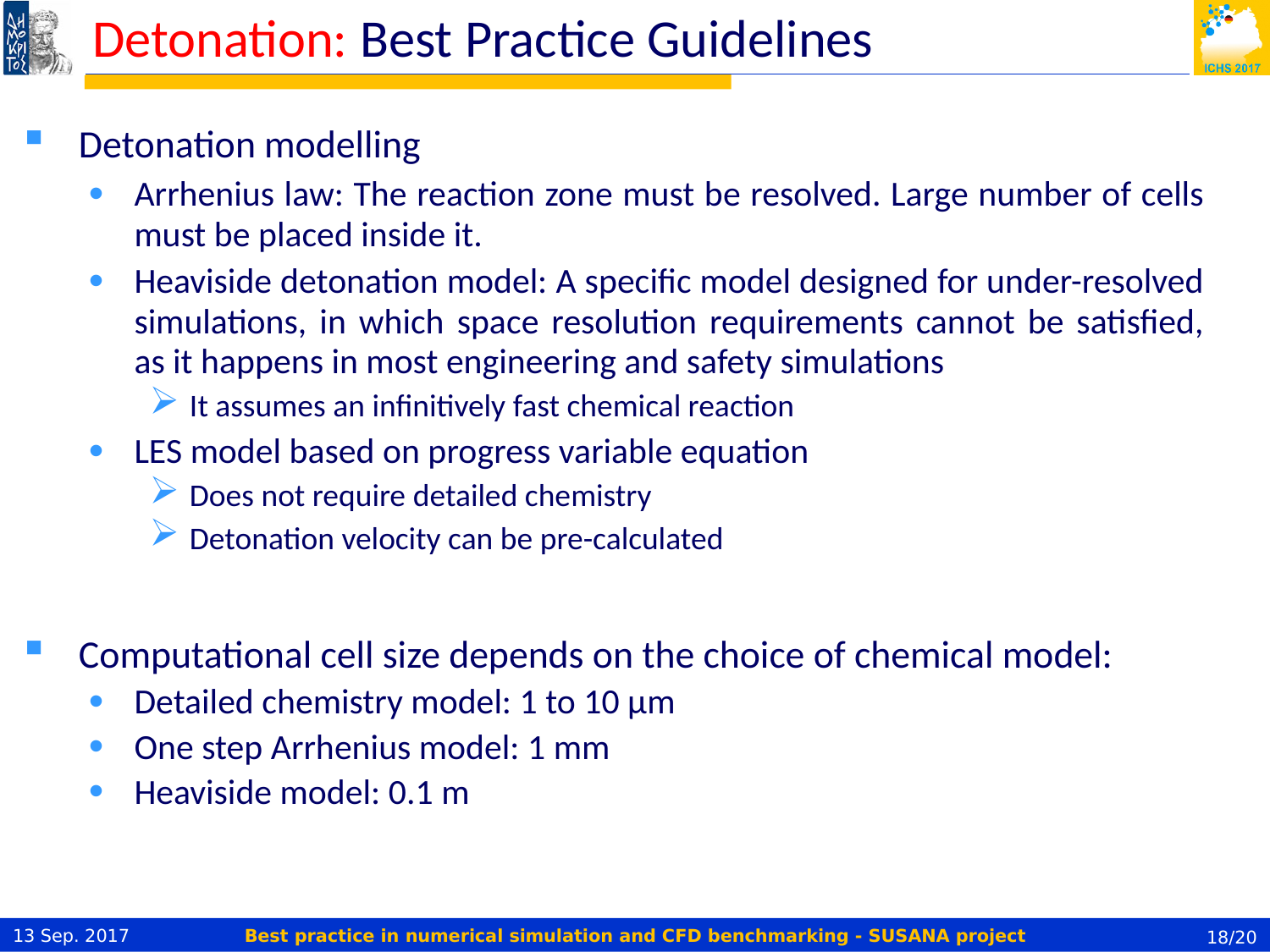

# Detonation: Best Practice Guidelines
Detonation modelling
Arrhenius law: The reaction zone must be resolved. Large number of cells must be placed inside it.
Heaviside detonation model: A specific model designed for under-resolved simulations, in which space resolution requirements cannot be satisfied, as it happens in most engineering and safety simulations
It assumes an infinitively fast chemical reaction
LES model based on progress variable equation
Does not require detailed chemistry
Detonation velocity can be pre-calculated

Computational cell size depends on the choice of chemical model:
Detailed chemistry model: 1 to 10 µm
One step Arrhenius model: 1 mm
Heaviside model: 0.1 m

13 Sep. 2017
18/20